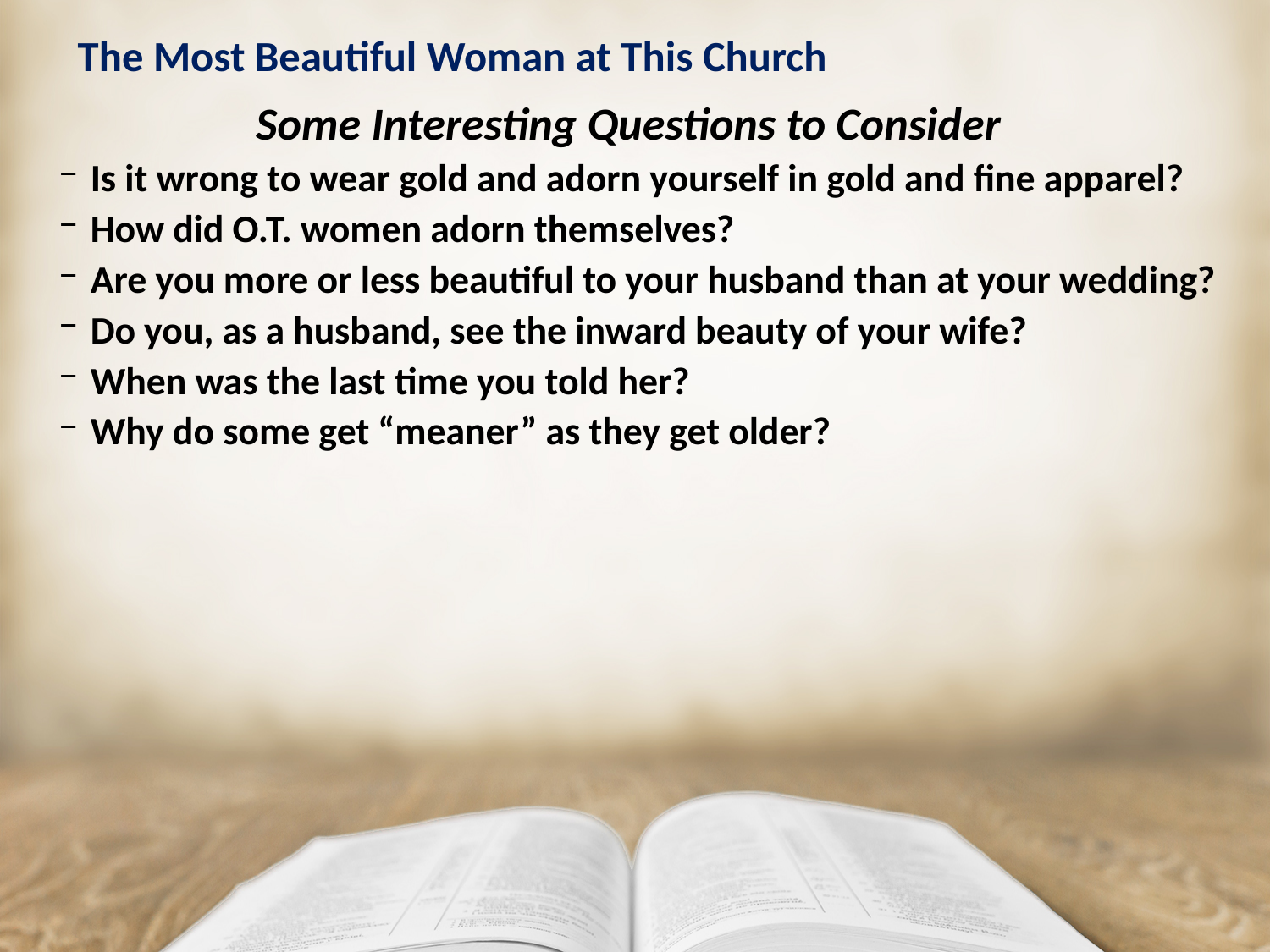

# The Most Beautiful Woman at This Church

Some Interesting Questions to Consider
Is it wrong to wear gold and adorn yourself in gold and fine apparel?
How did O.T. women adorn themselves?
Are you more or less beautiful to your husband than at your wedding?
Do you, as a husband, see the inward beauty of your wife?
When was the last time you told her?
Why do some get “meaner” as they get older?